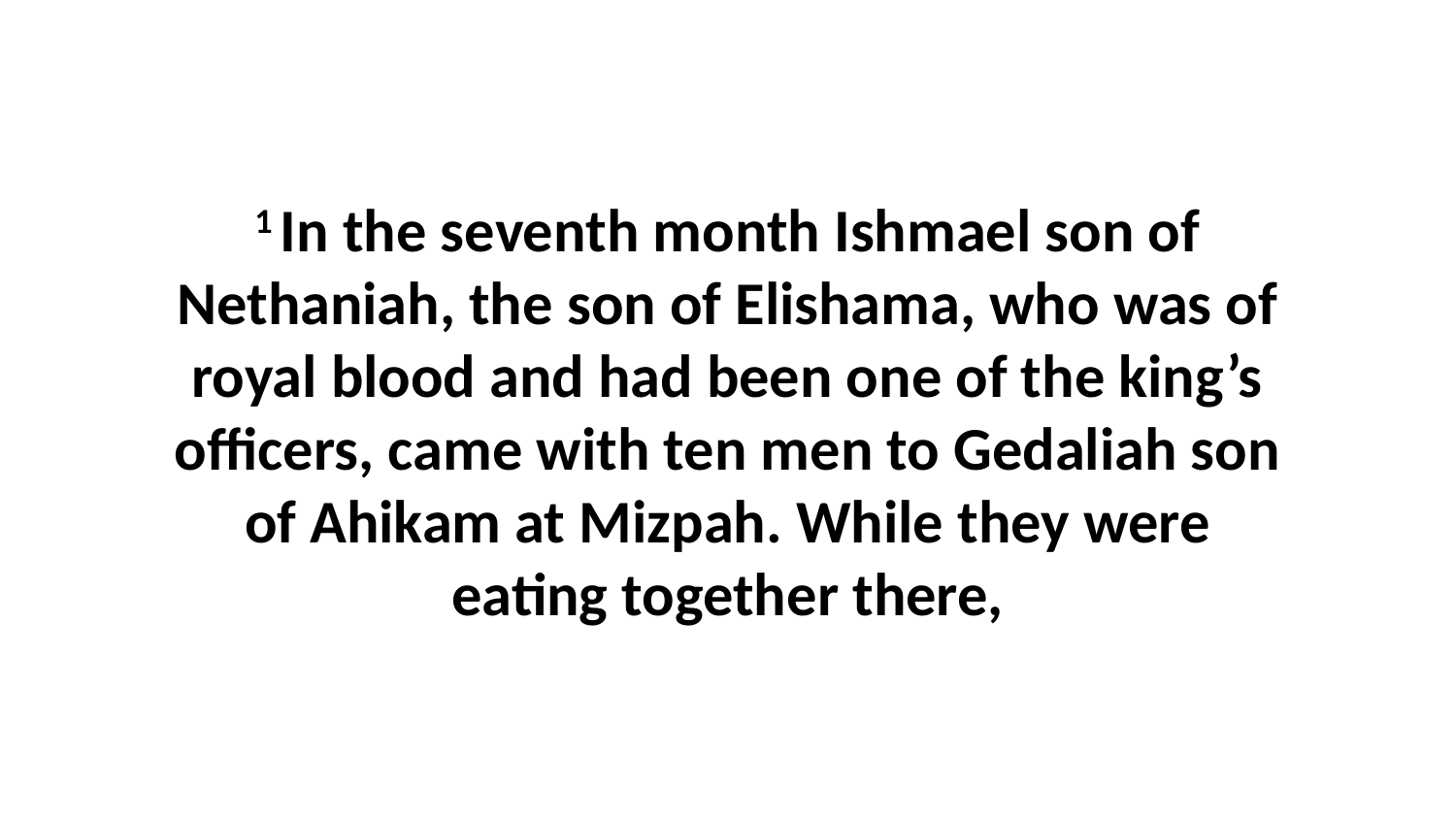

1 In the seventh month Ishmael son of Nethaniah, the son of Elishama, who was of royal blood and had been one of the king’s officers, came with ten men to Gedaliah son of Ahikam at Mizpah. While they were eating together there,